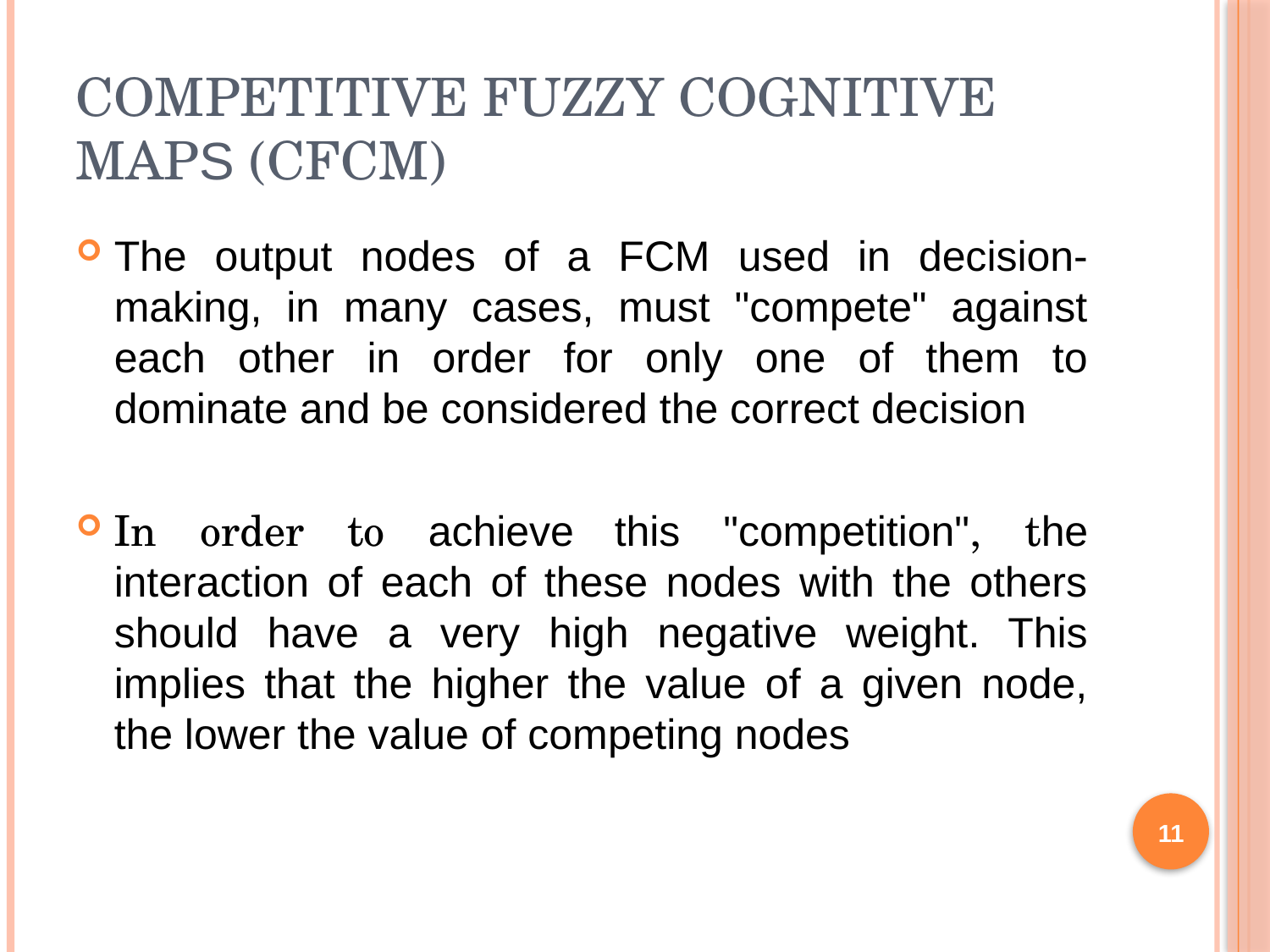

# Competitive Fuzzy Cognitive Maps (CFCM)
The output nodes of a FCM used in decision-making, in many cases, must "compete" against each other in order for only one of them to dominate and be considered the correct decision

In order to achieve this "competition", the interaction of each of these nodes with the others should have a very high negative weight. This implies that the higher the value of a given node, the lower the value of competing nodes

11